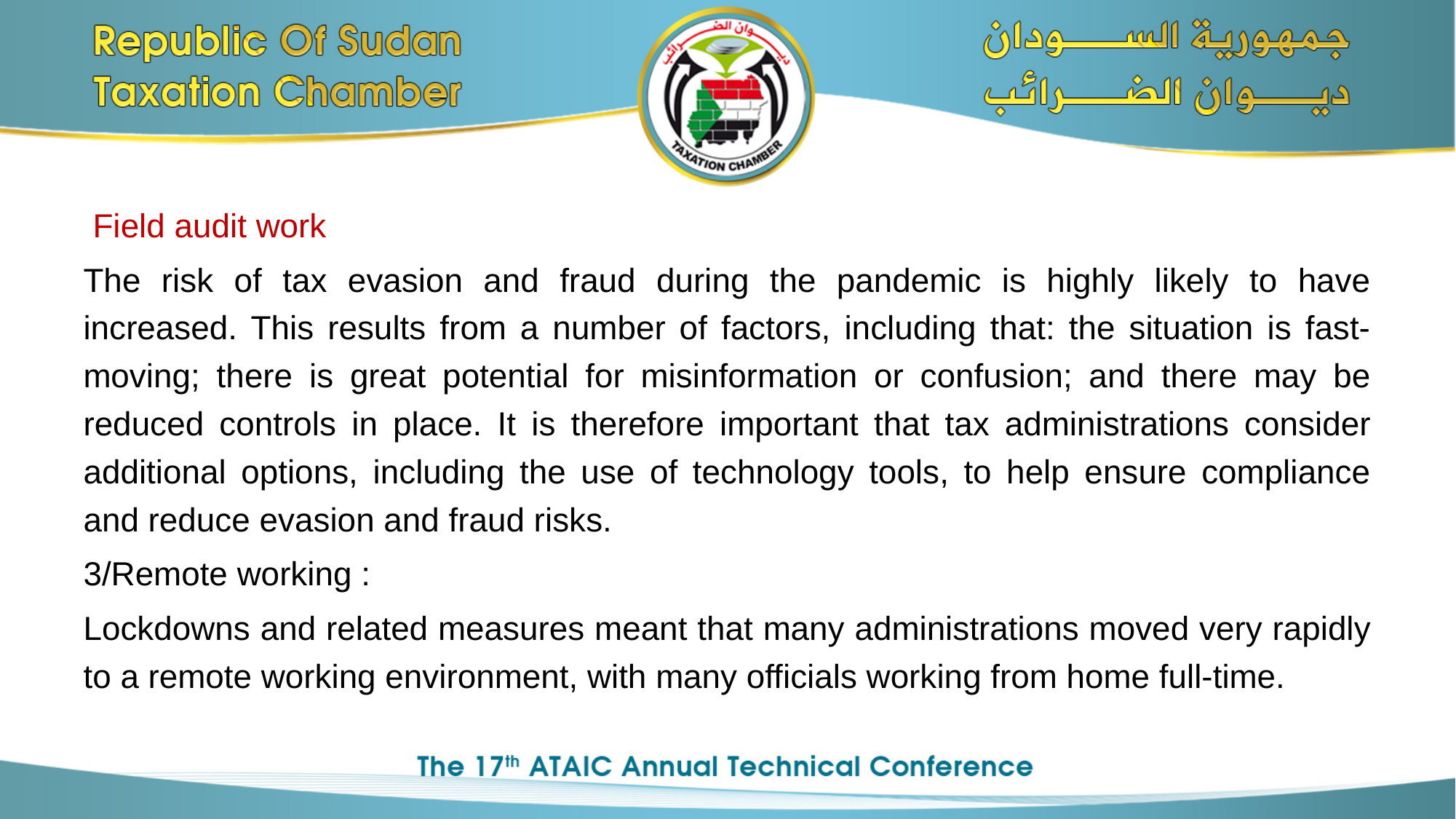

Field audit work
The risk of tax evasion and fraud during the pandemic is highly likely to have increased. This results from a number of factors, including that: the situation is fast-moving; there is great potential for misinformation or confusion; and there may be reduced controls in place. It is therefore important that tax administrations consider additional options, including the use of technology tools, to help ensure compliance and reduce evasion and fraud risks.
3/Remote working :
Lockdowns and related measures meant that many administrations moved very rapidly to a remote working environment, with many officials working from home full-time.